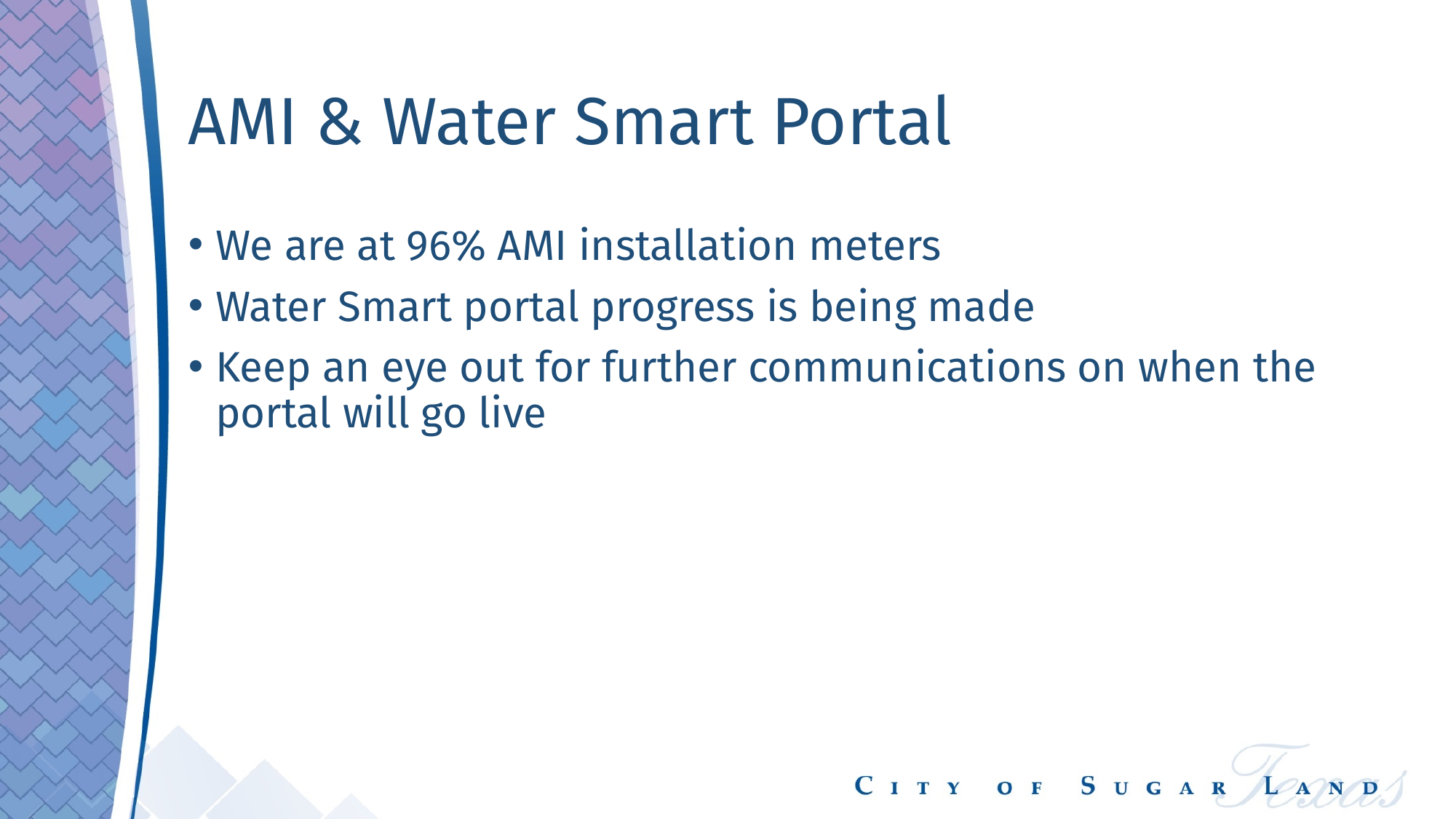

# AMI & Water Smart Portal
We are at 96% AMI installation meters
Water Smart portal progress is being made
Keep an eye out for further communications on when the portal will go live